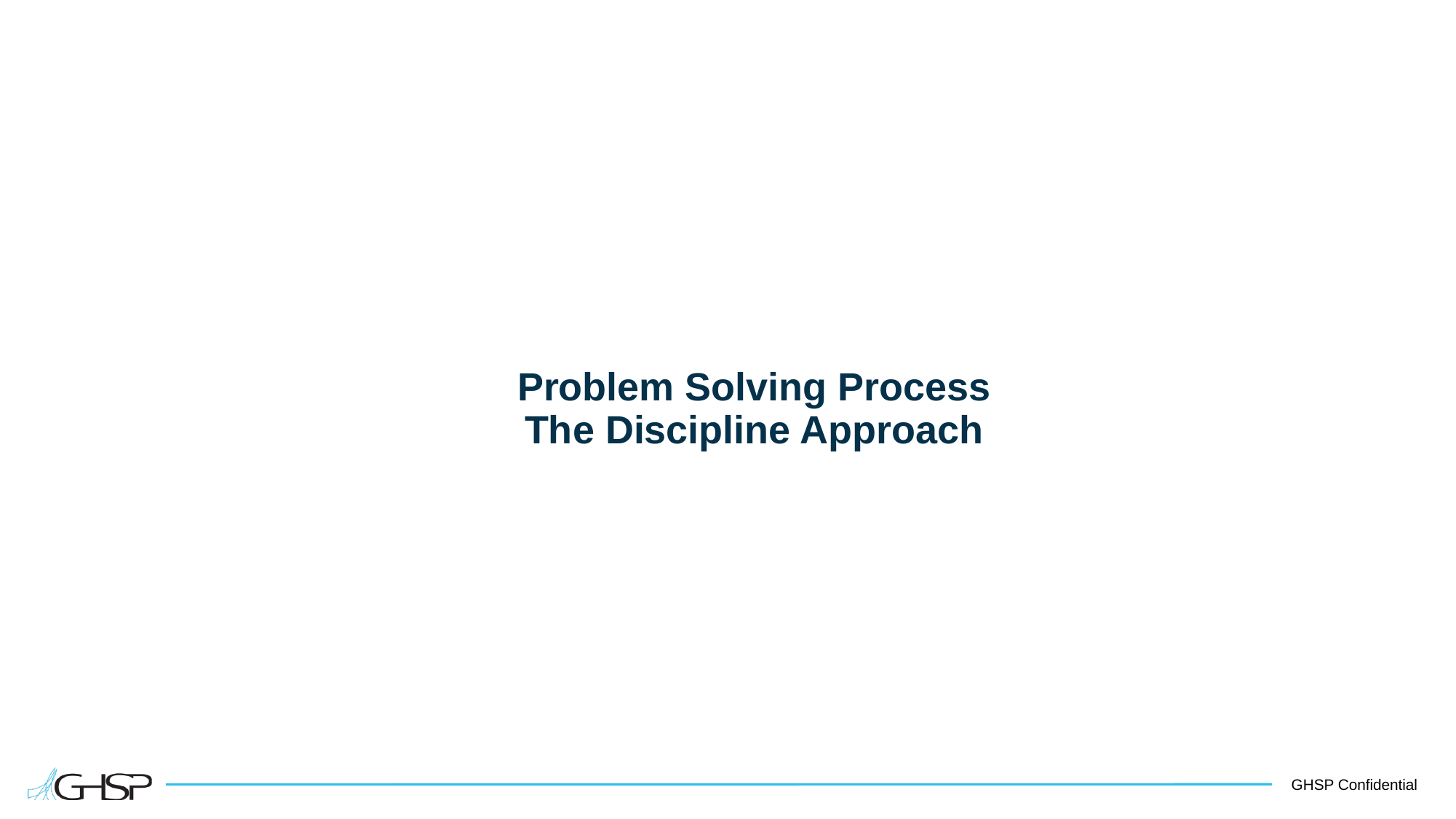

# Problem Solving Process The Discipline Approach